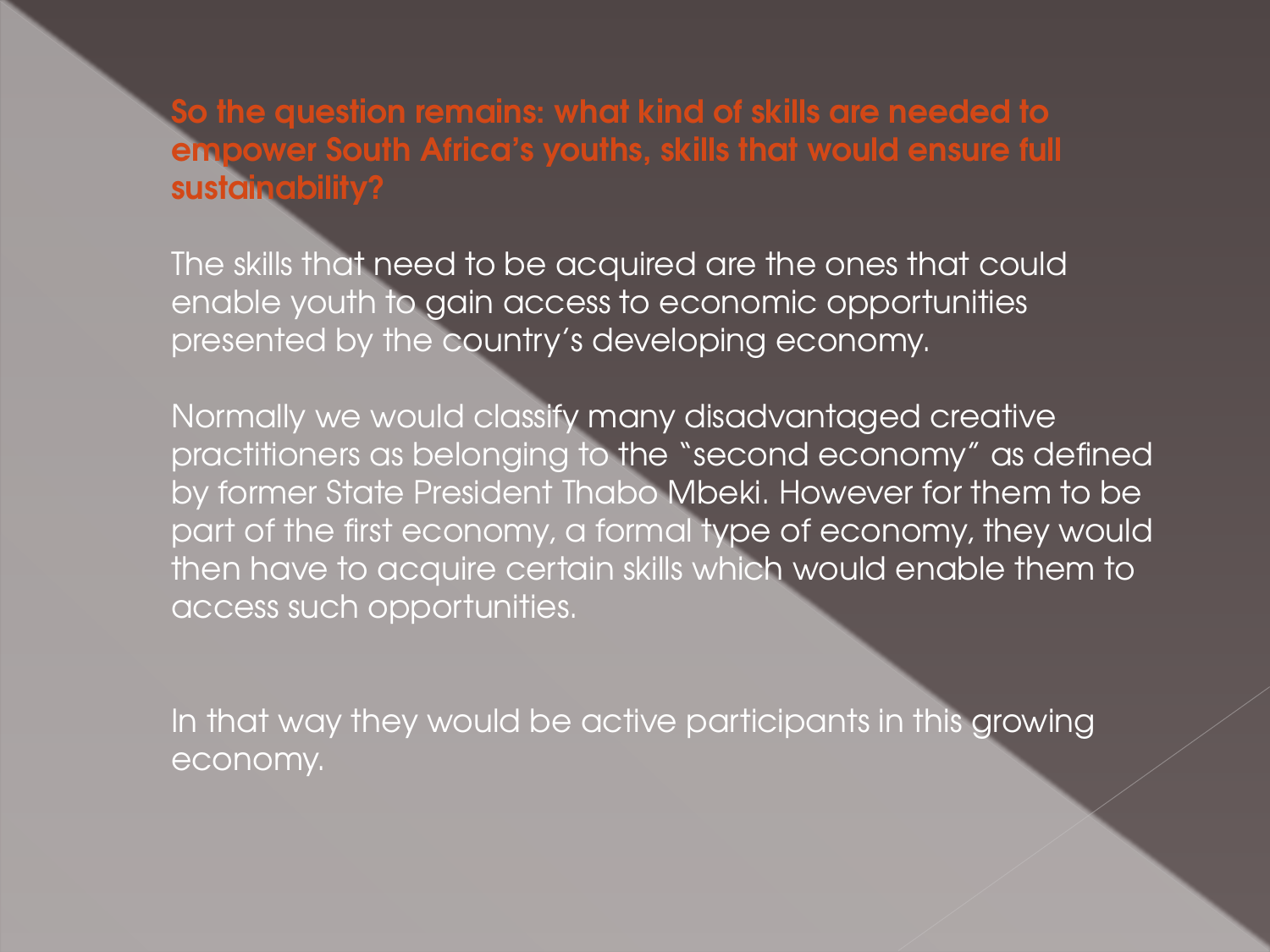

So the question remains: what kind of skills are needed to empower South Africa’s youths, skills that would ensure full sustainability?

The skills that need to be acquired are the ones that could enable youth to gain access to economic opportunities presented by the country’s developing economy.

Normally we would classify many disadvantaged creative practitioners as belonging to the “second economy” as defined by former State President Thabo Mbeki. However for them to be part of the first economy, a formal type of economy, they would then have to acquire certain skills which would enable them to access such opportunities.

In that way they would be active participants in this growing economy.